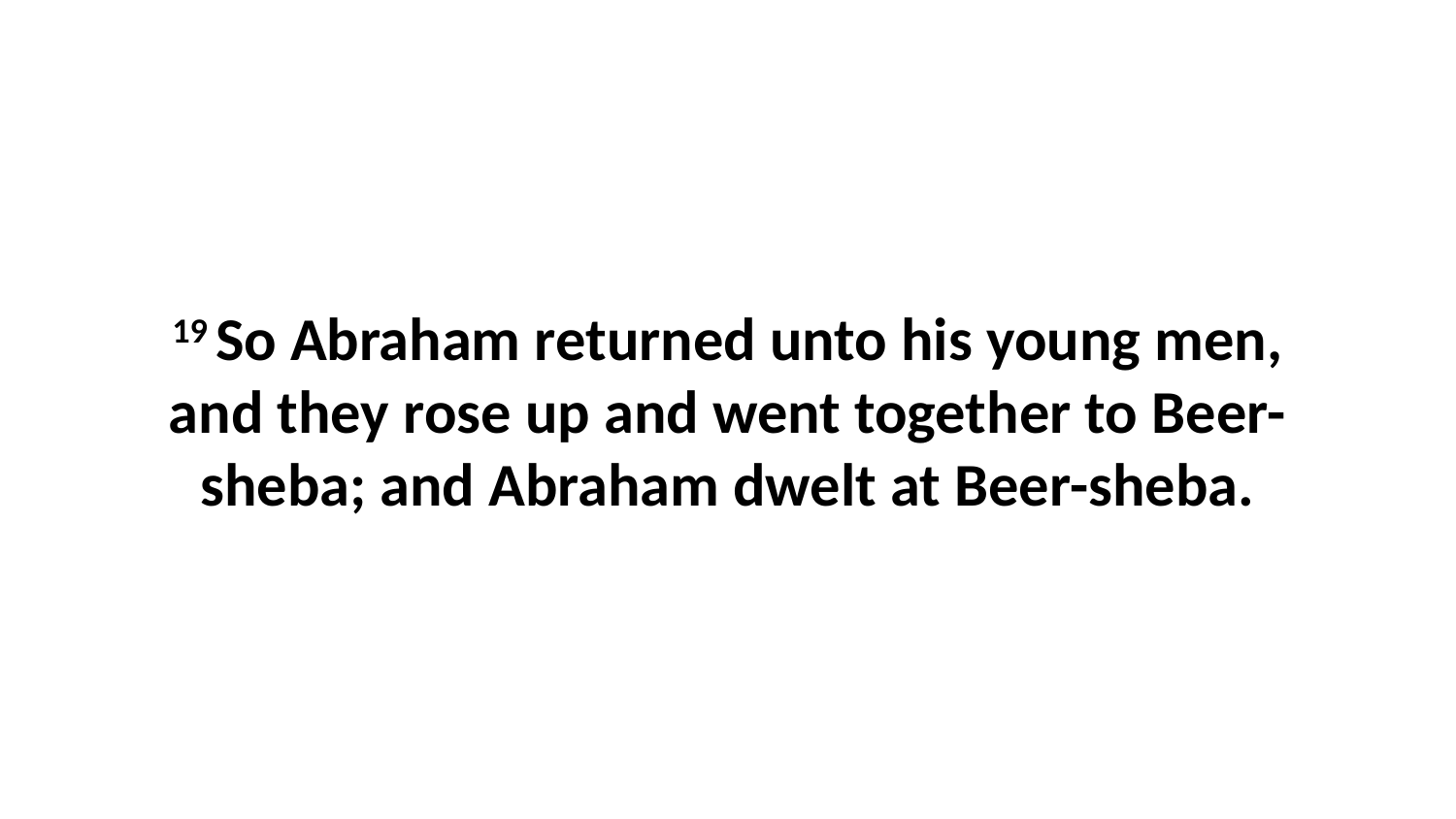

19 So Abraham returned unto his young men, and they rose up and went together to Beer-sheba; and Abraham dwelt at Beer-sheba.